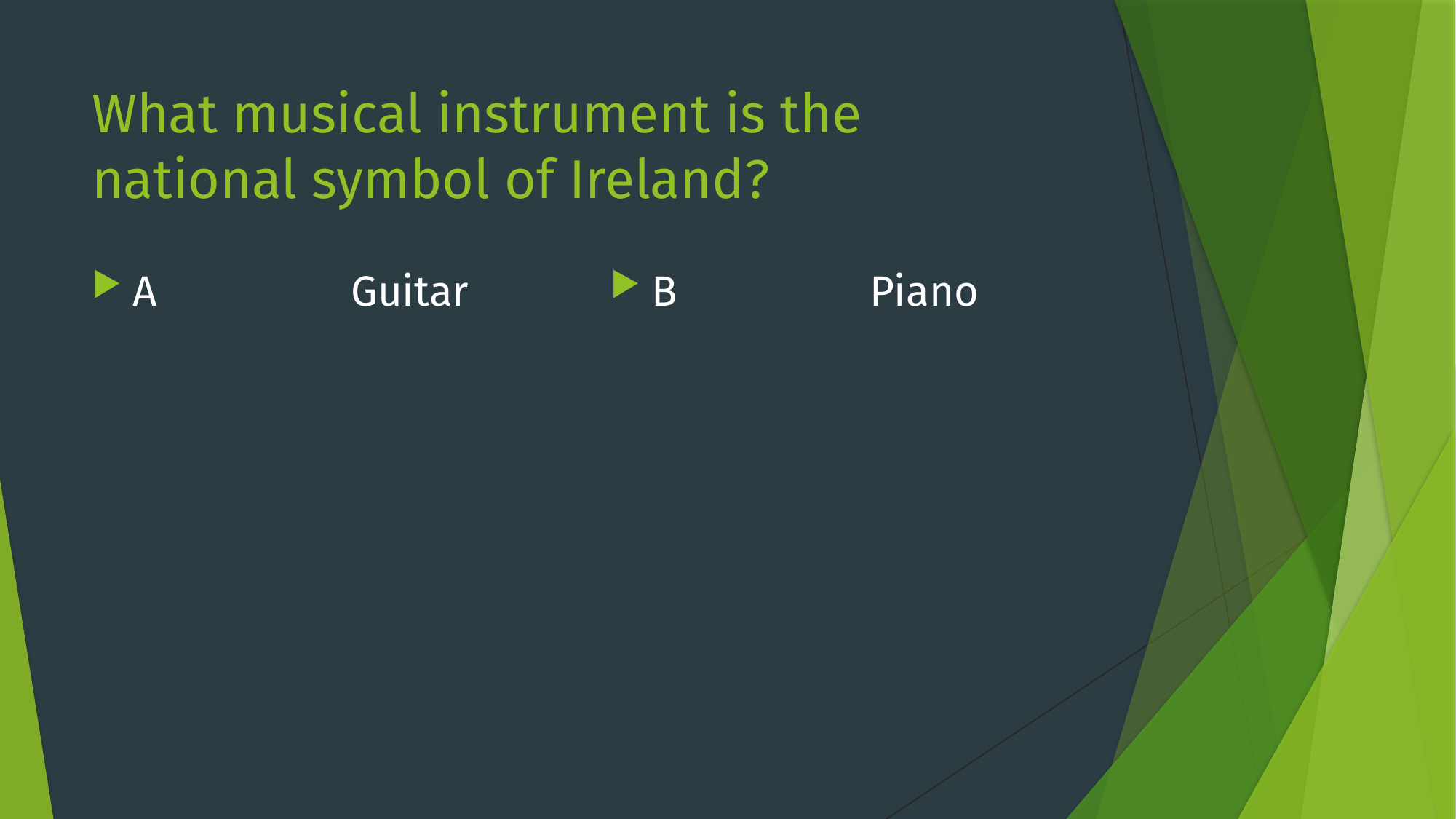

# What musical instrument is the national symbol of Ireland?
B 		Piano

A 		Guitar